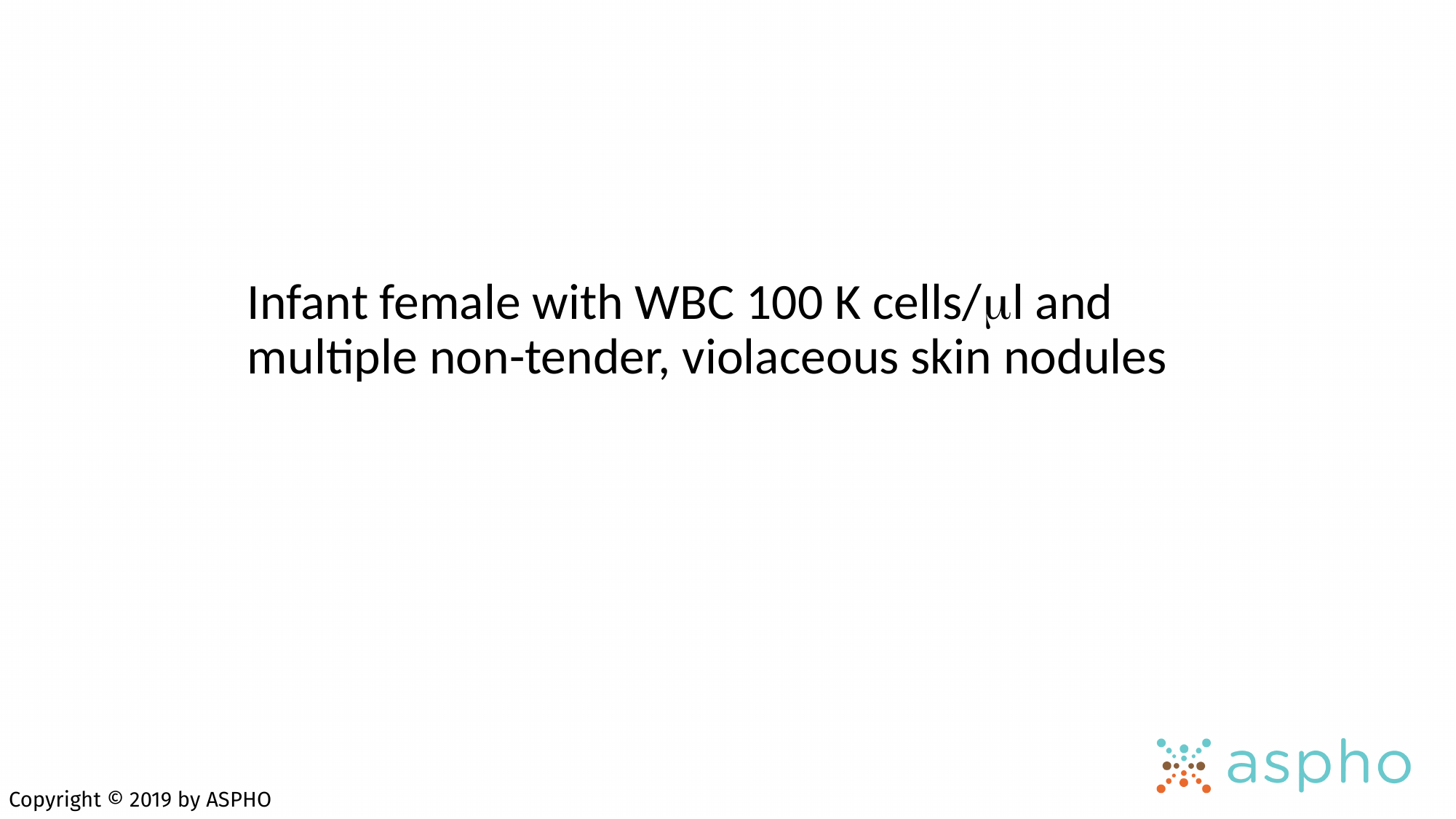

# Infant female with WBC 100 K cells/μl and multiple non-tender, violaceous skin nodules
Copyright © 2019 by ASPHO